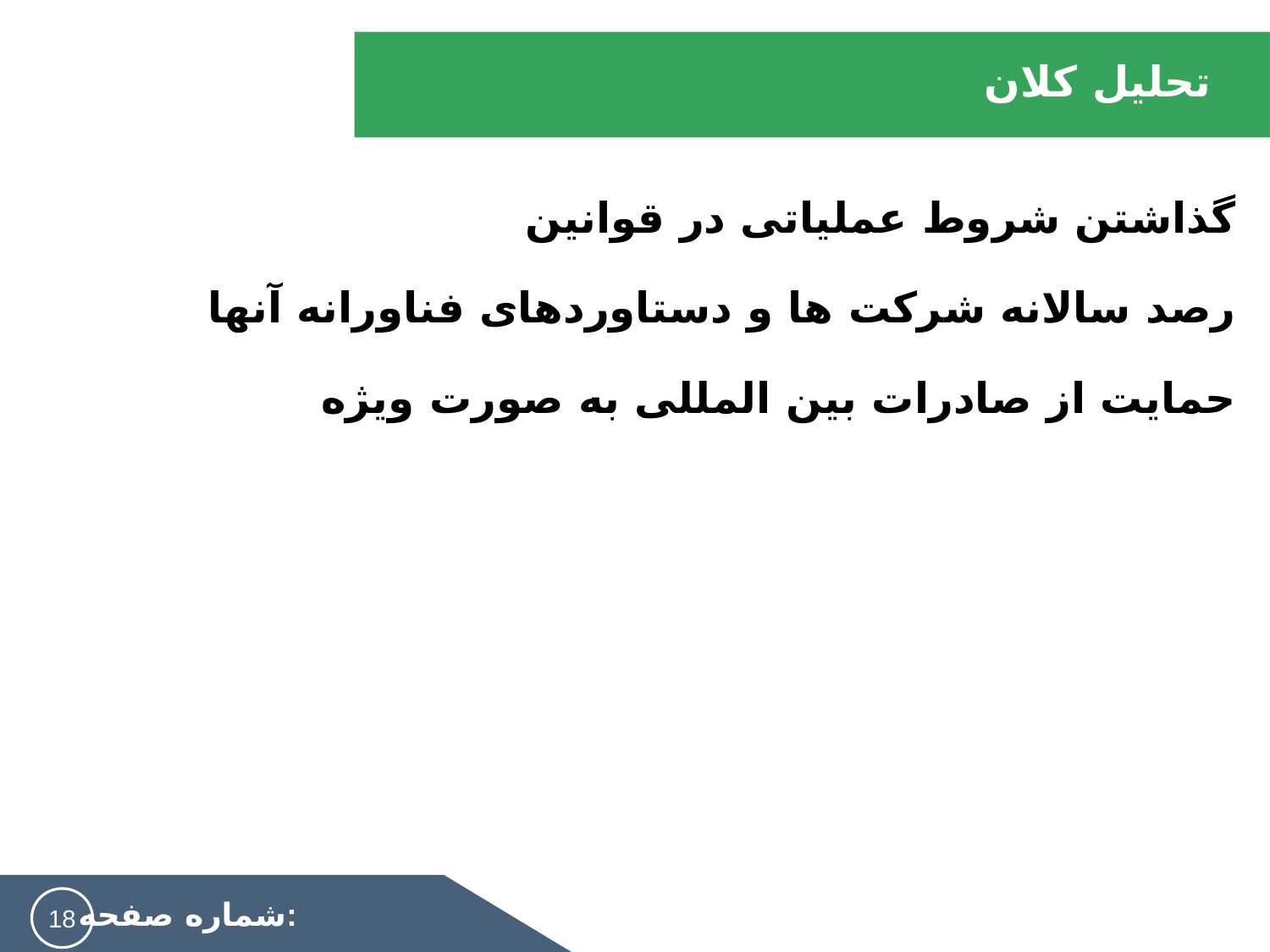

# تحلیل کلان
گذاشتن شروط عملیاتی در قوانین
رصد سالانه شرکت ها و دستاوردهای فناورانه آنها
حمایت از صادرات بین المللی به صورت ویژه